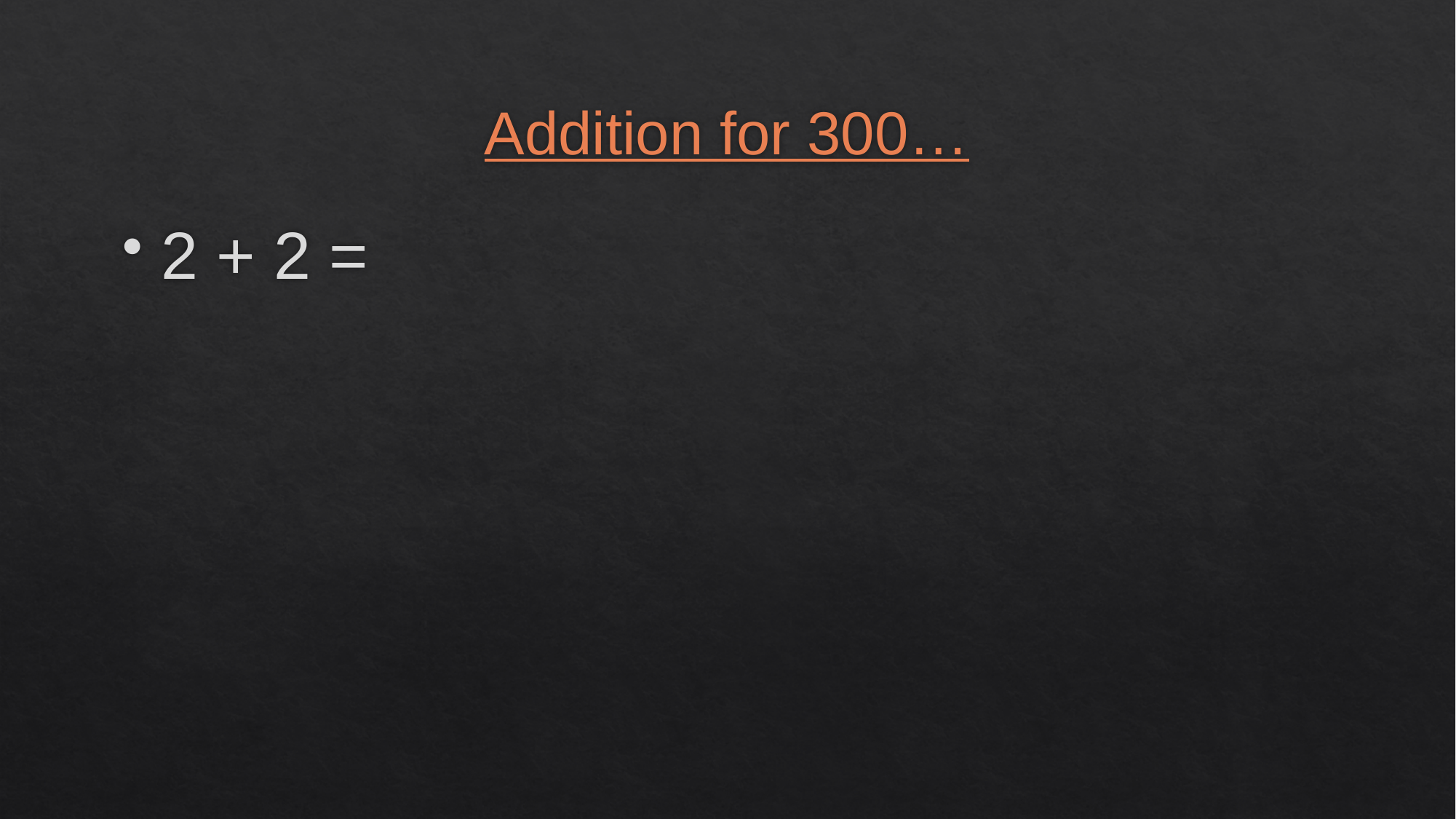

# Addition for 300…
2 + 2 =